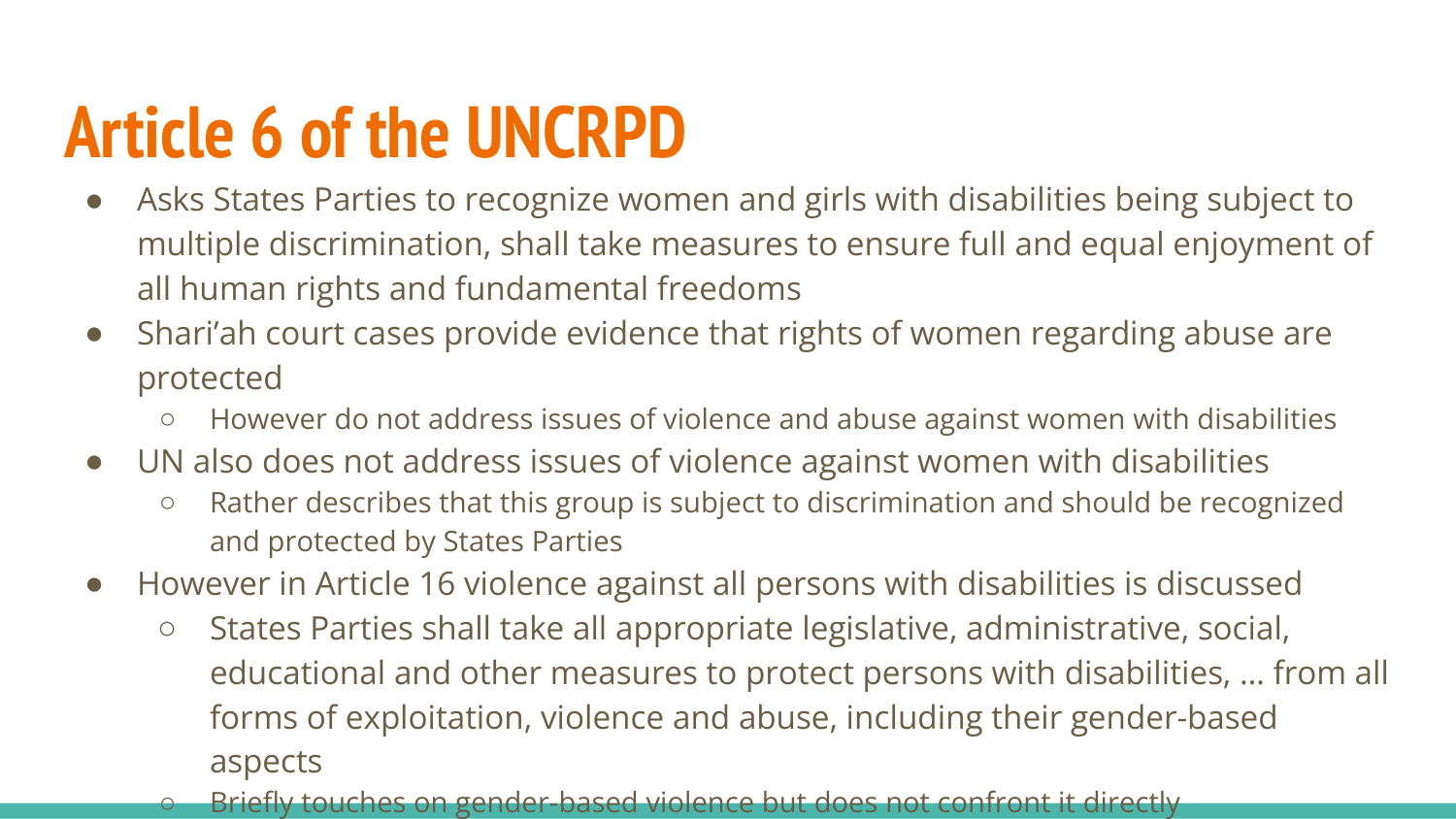

# Article 6 of the UNCRPD
Asks States Parties to recognize women and girls with disabilities being subject to multiple discrimination, shall take measures to ensure full and equal enjoyment of all human rights and fundamental freedoms
Shari’ah court cases provide evidence that rights of women regarding abuse are protected
However do not address issues of violence and abuse against women with disabilities
UN also does not address issues of violence against women with disabilities
Rather describes that this group is subject to discrimination and should be recognized and protected by States Parties
However in Article 16 violence against all persons with disabilities is discussed
States Parties shall take all appropriate legislative, administrative, social, educational and other measures to protect persons with disabilities, … from all forms of exploitation, violence and abuse, including their gender-based aspects
Briefly touches on gender-based violence but does not confront it directly